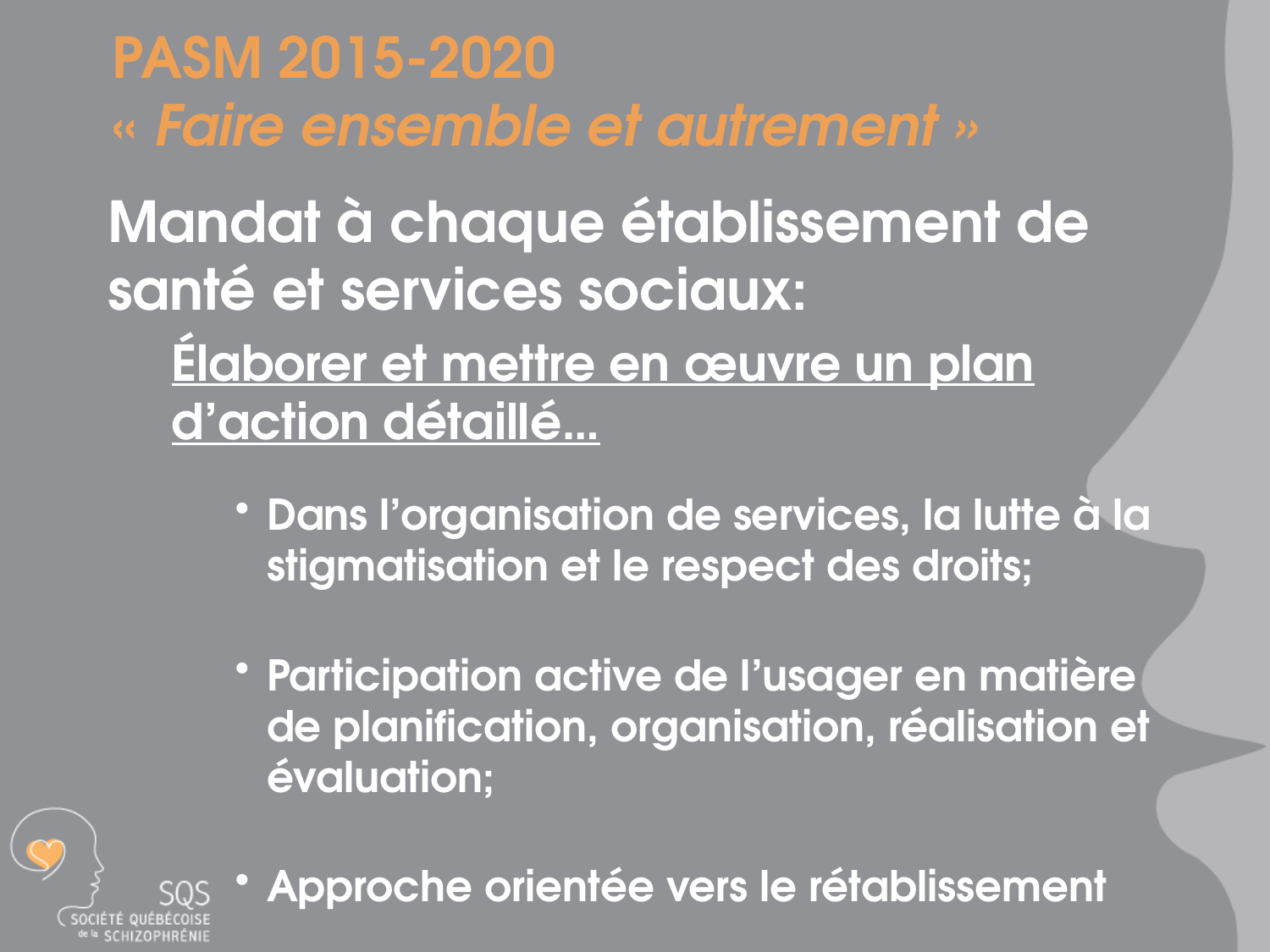

# PASM 2015-2020 « Faire ensemble et autrement »
Mandat à chaque établissement de santé et services sociaux:
Élaborer et mettre en œuvre un plan d’action détaillé…

Dans l’organisation de services, la lutte à la stigmatisation et le respect des droits;

Participation active de l’usager en matière de planification, organisation, réalisation et évaluation;

Approche orientée vers le rétablissement